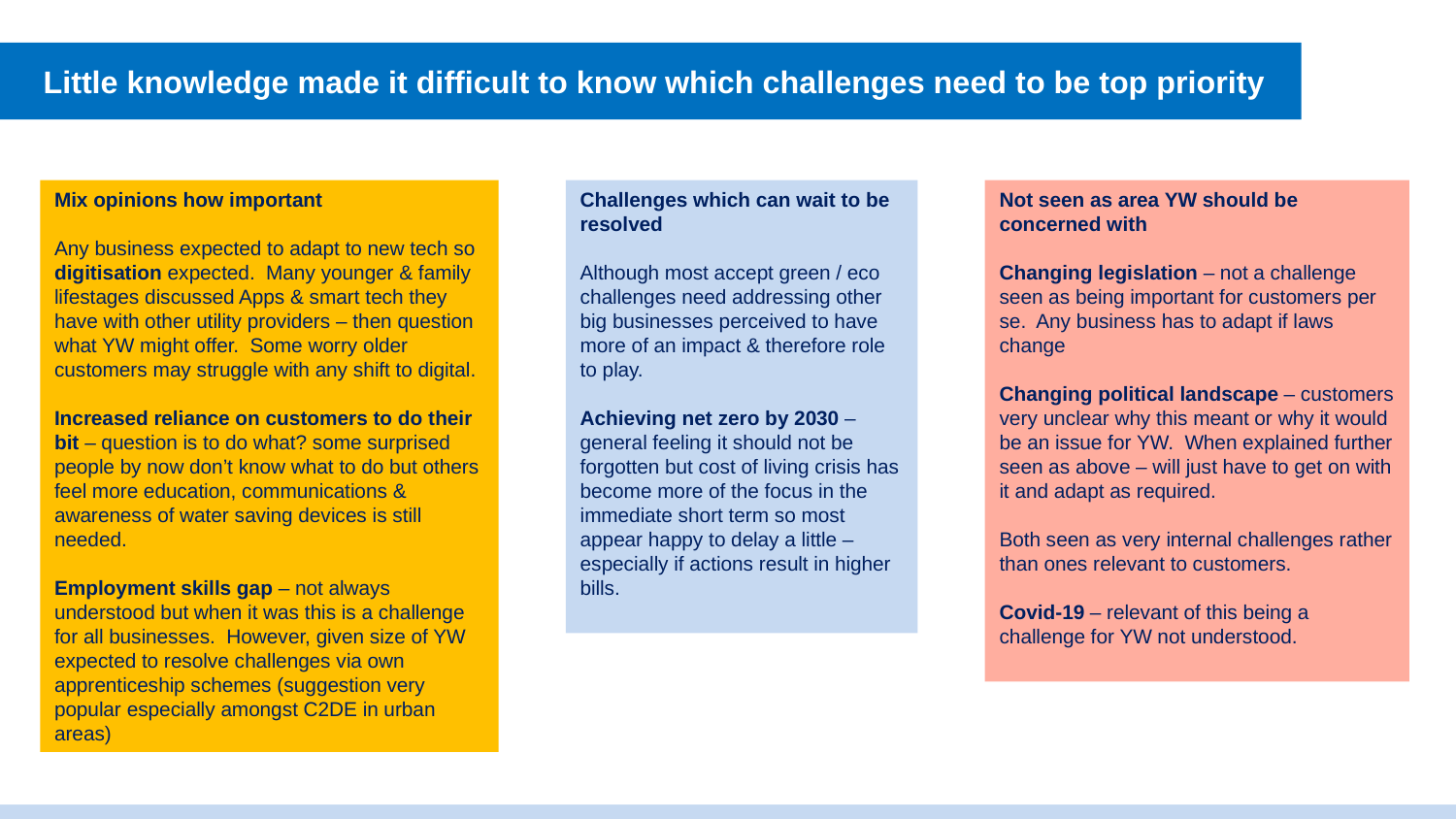

# Little knowledge made it difficult to know which challenges need to be top priority
Mix opinions how important

Any business expected to adapt to new tech so digitisation expected.  Many younger & family lifestages discussed Apps & smart tech they have with other utility providers – then question what YW might offer.  Some worry older customers may struggle with any shift to digital.

Increased reliance on customers to do their bit – question is to do what? some surprised people by now don’t know what to do but others feel more education, communications & awareness of water saving devices is still needed.

Employment skills gap – not always understood but when it was this is a challenge for all businesses.  However, given size of YW expected to resolve challenges via own apprenticeship schemes (suggestion very popular especially amongst C2DE in urban areas)
Challenges which can wait to be resolved

Although most accept green / eco challenges need addressing other big businesses perceived to have more of an impact & therefore role to play.

Achieving net zero by 2030 – general feeling it should not be forgotten but cost of living crisis has become more of the focus in the immediate short term so most appear happy to delay a little – especially if actions result in higher bills.

Not seen as area YW should be concerned with

Changing legislation – not a challenge seen as being important for customers per se.  Any business has to adapt if laws change

Changing political landscape – customers very unclear why this meant or why it would be an issue for YW.  When explained further seen as above – will just have to get on with it and adapt as required.

Both seen as very internal challenges rather than ones relevant to customers.

Covid-19 – relevant of this being a challenge for YW not understood.